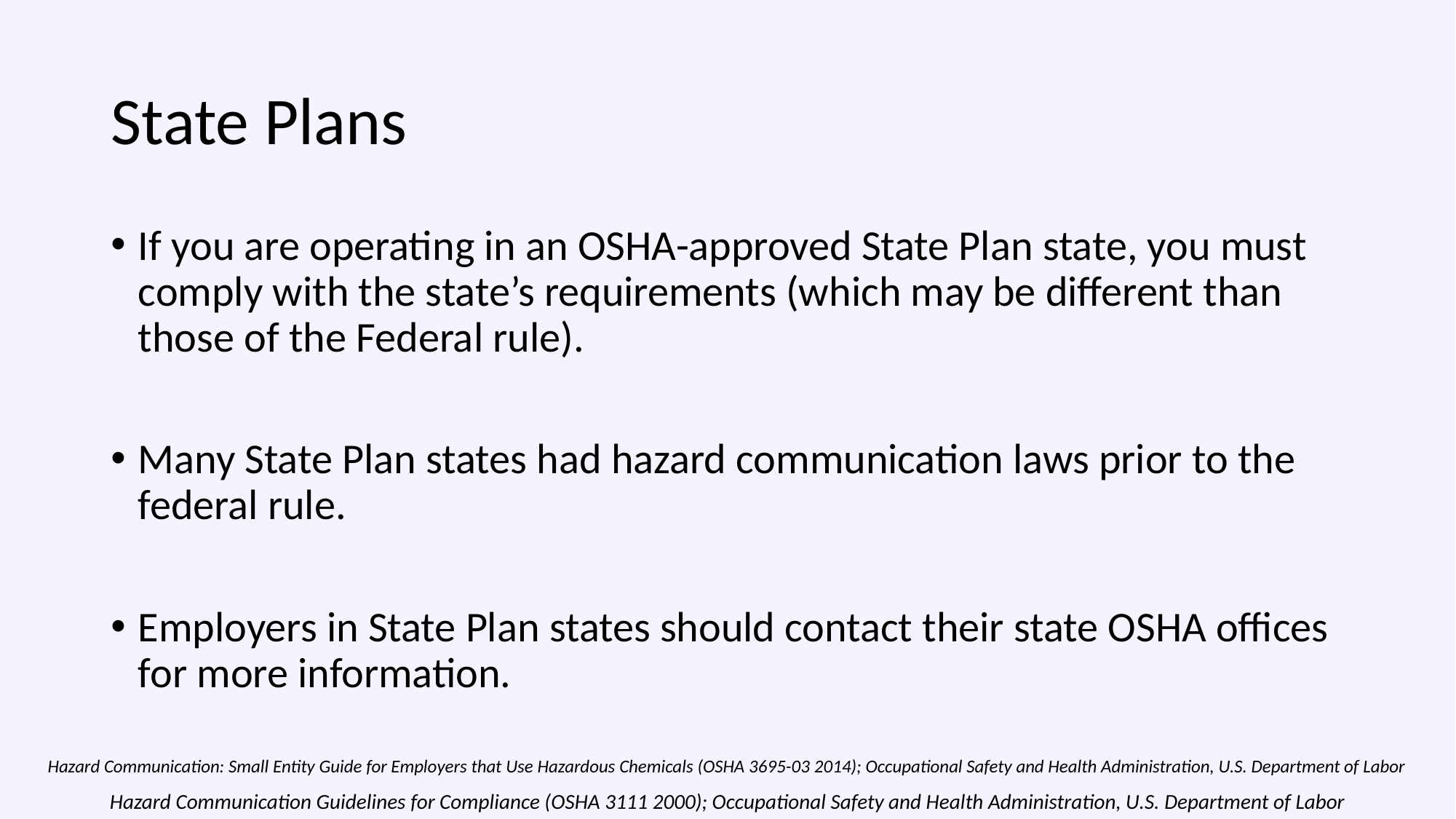

# State Plans
If you are operating in an OSHA-approved State Plan state, you must comply with the state’s requirements (which may be different than those of the Federal rule).

Many State Plan states had hazard communication laws prior to the federal rule.

Employers in State Plan states should contact their state OSHA offices for more information.
Hazard Communication: Small Entity Guide for Employers that Use Hazardous Chemicals (OSHA 3695-03 2014); Occupational Safety and Health Administration, U.S. Department of Labor
Hazard Communication Guidelines for Compliance (OSHA 3111 2000); Occupational Safety and Health Administration, U.S. Department of Labor